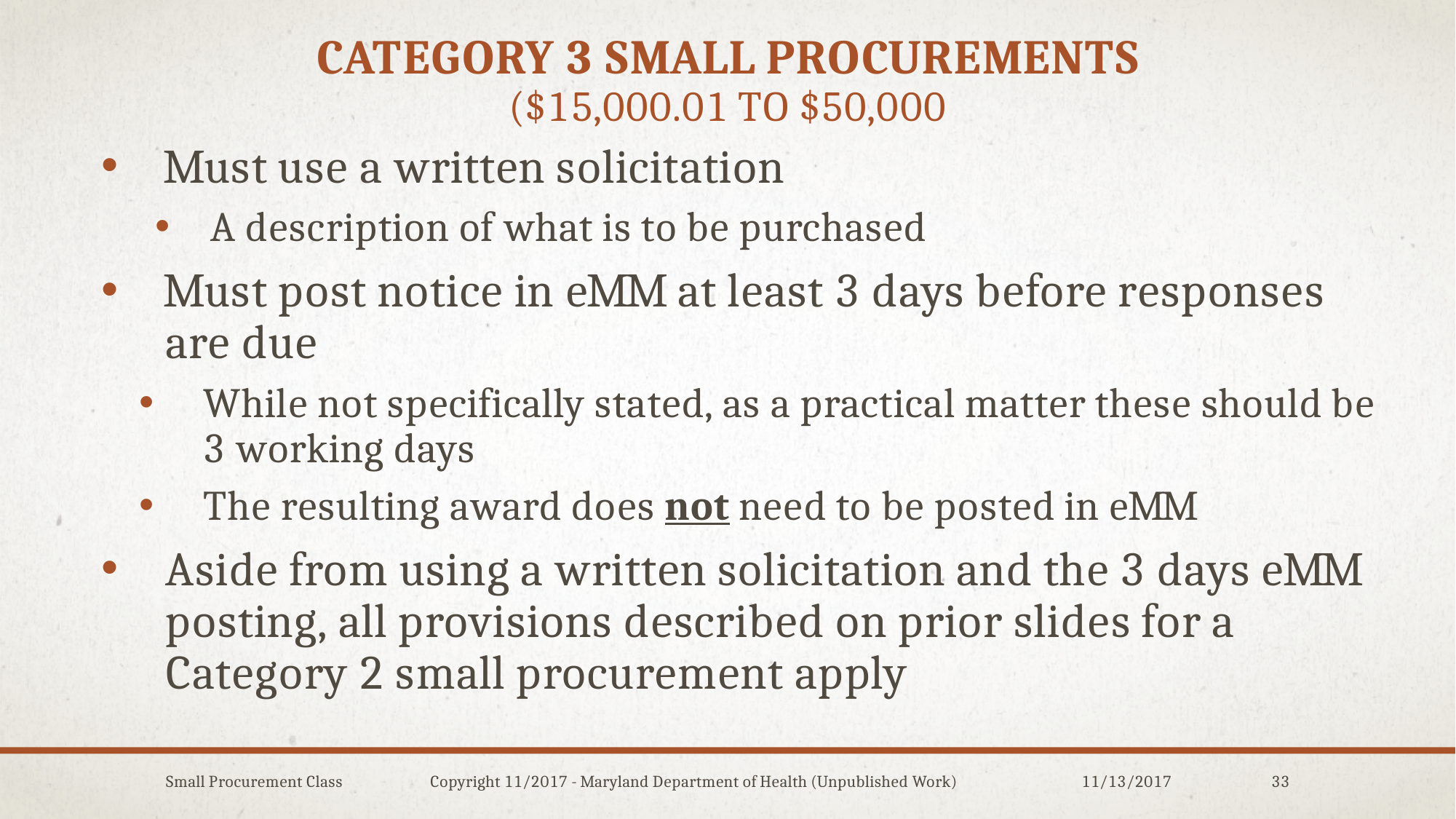

# Category 3 small procurements ($15,000.01 to $50,000
Must use a written solicitation
A description of what is to be purchased
Must post notice in eMM at least 3 days before responses are due
While not specifically stated, as a practical matter these should be 3 working days
The resulting award does not need to be posted in eMM
Aside from using a written solicitation and the 3 days eMM posting, all provisions described on prior slides for a Category 2 small procurement apply

Small Procurement Class                        Copyright 11/2017 - Maryland Department of Health (Unpublished Work)
11/13/2017
33